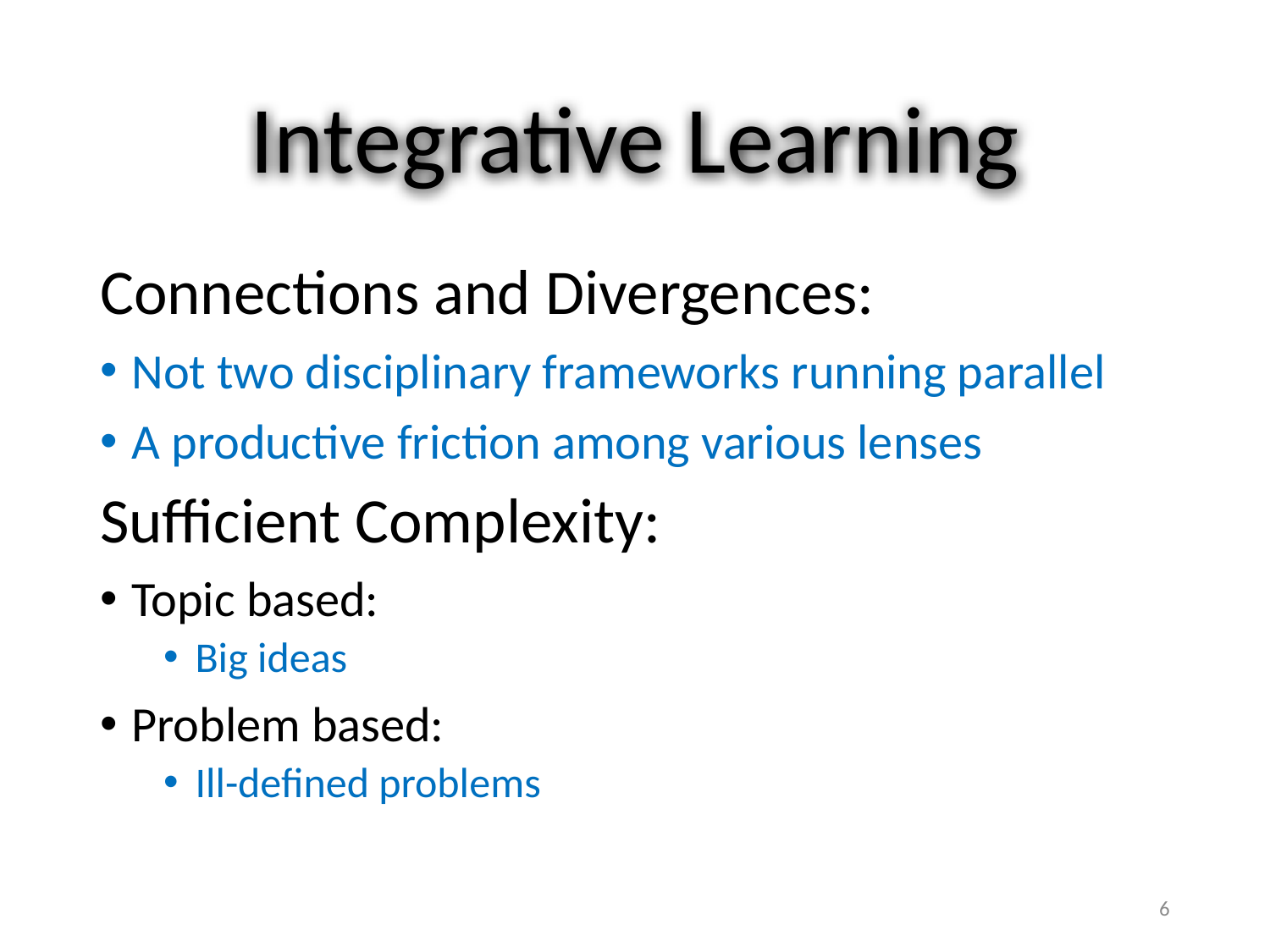

# Integrative Learning
Connections and Divergences:
Not two disciplinary frameworks running parallel
A productive friction among various lenses
Sufficient Complexity:
Topic based:
Big ideas
Problem based:
Ill-defined problems
6